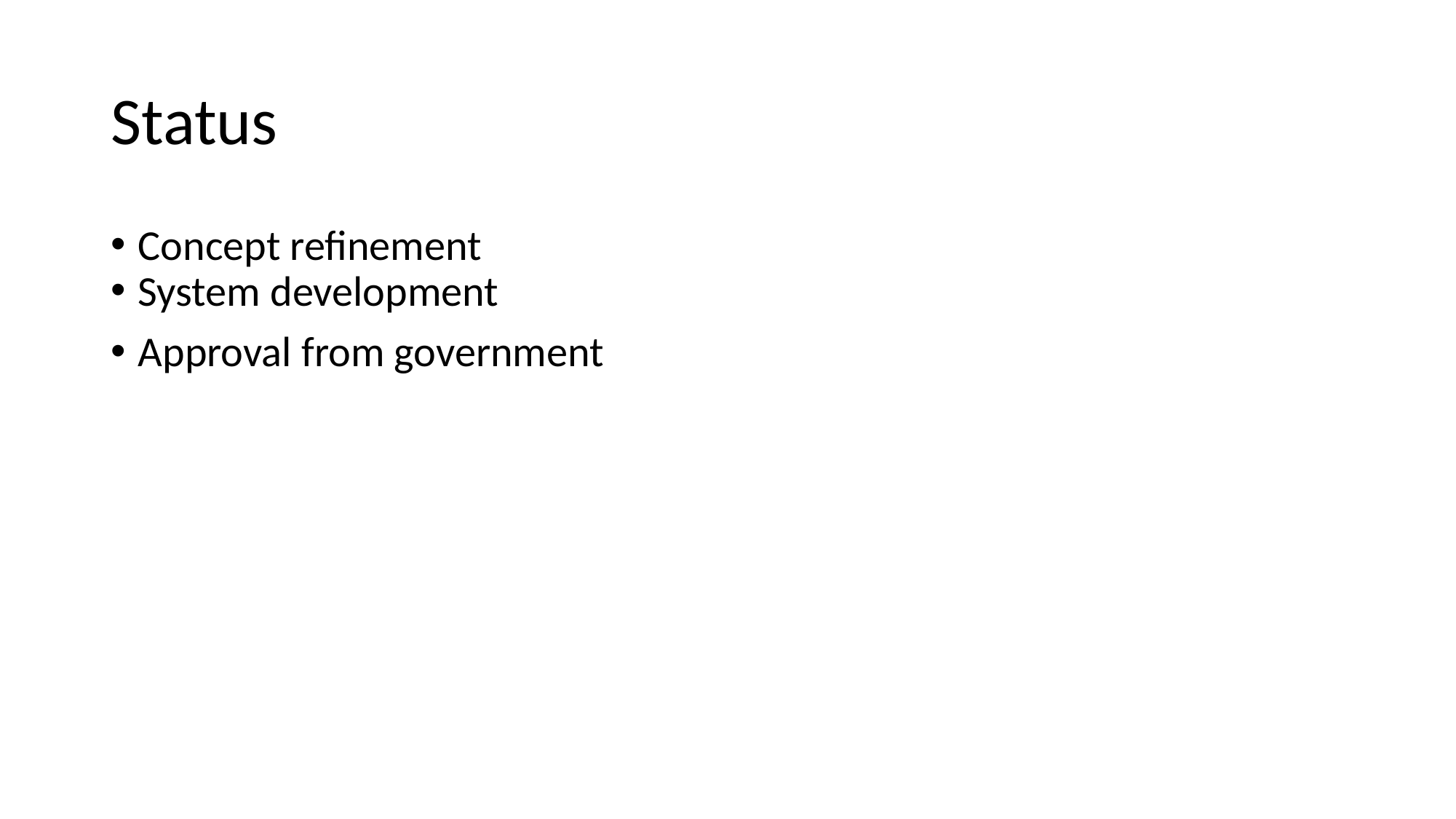

# Status
Concept refinement
System development
Approval from government